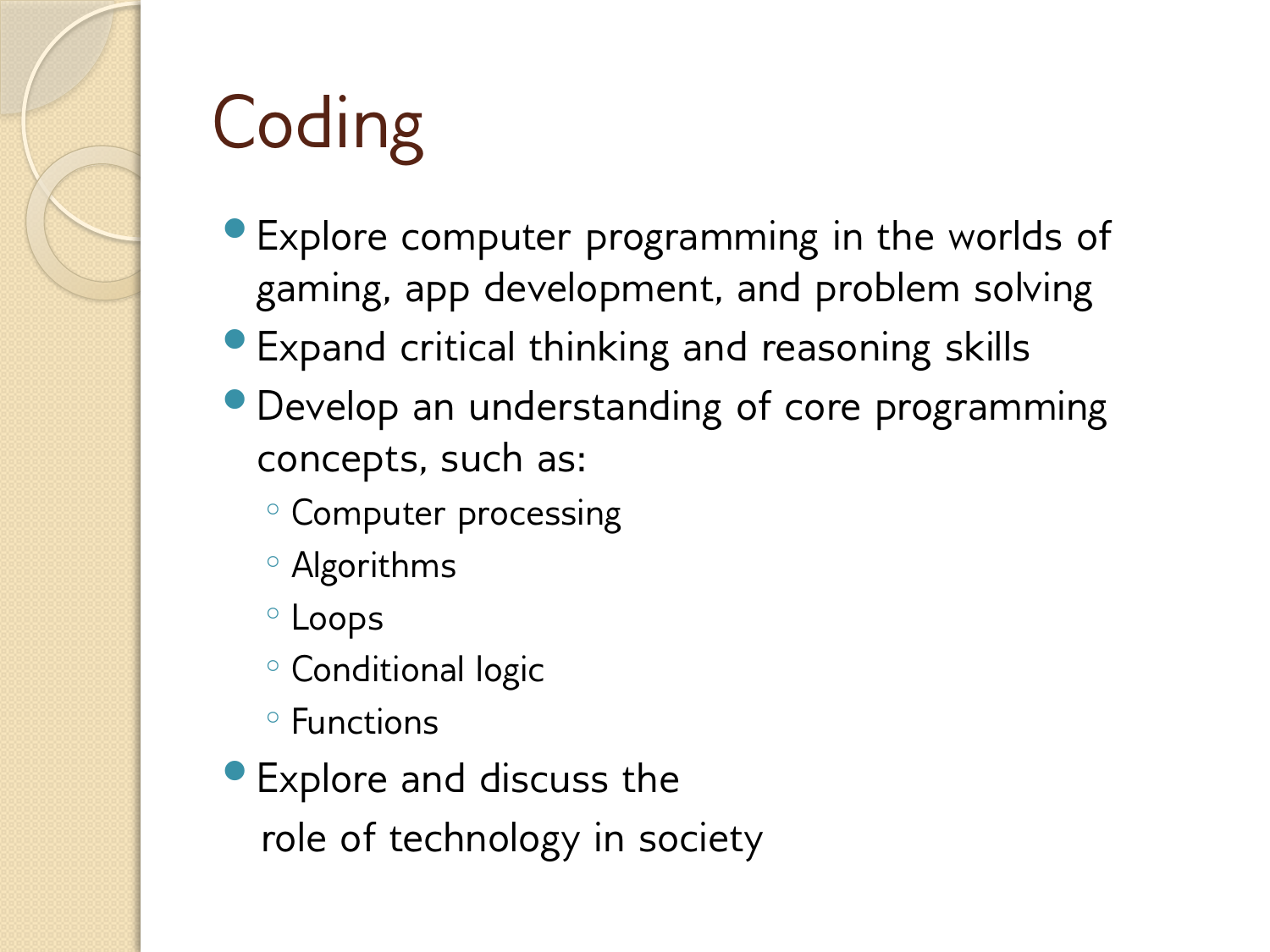

# Coding
Explore computer programming in the worlds of gaming, app development, and problem solving
Expand critical thinking and reasoning skills
Develop an understanding of core programming concepts, such as:
Computer processing
Algorithms
Loops
Conditional logic
Functions
Explore and discuss the
   role of technology in society